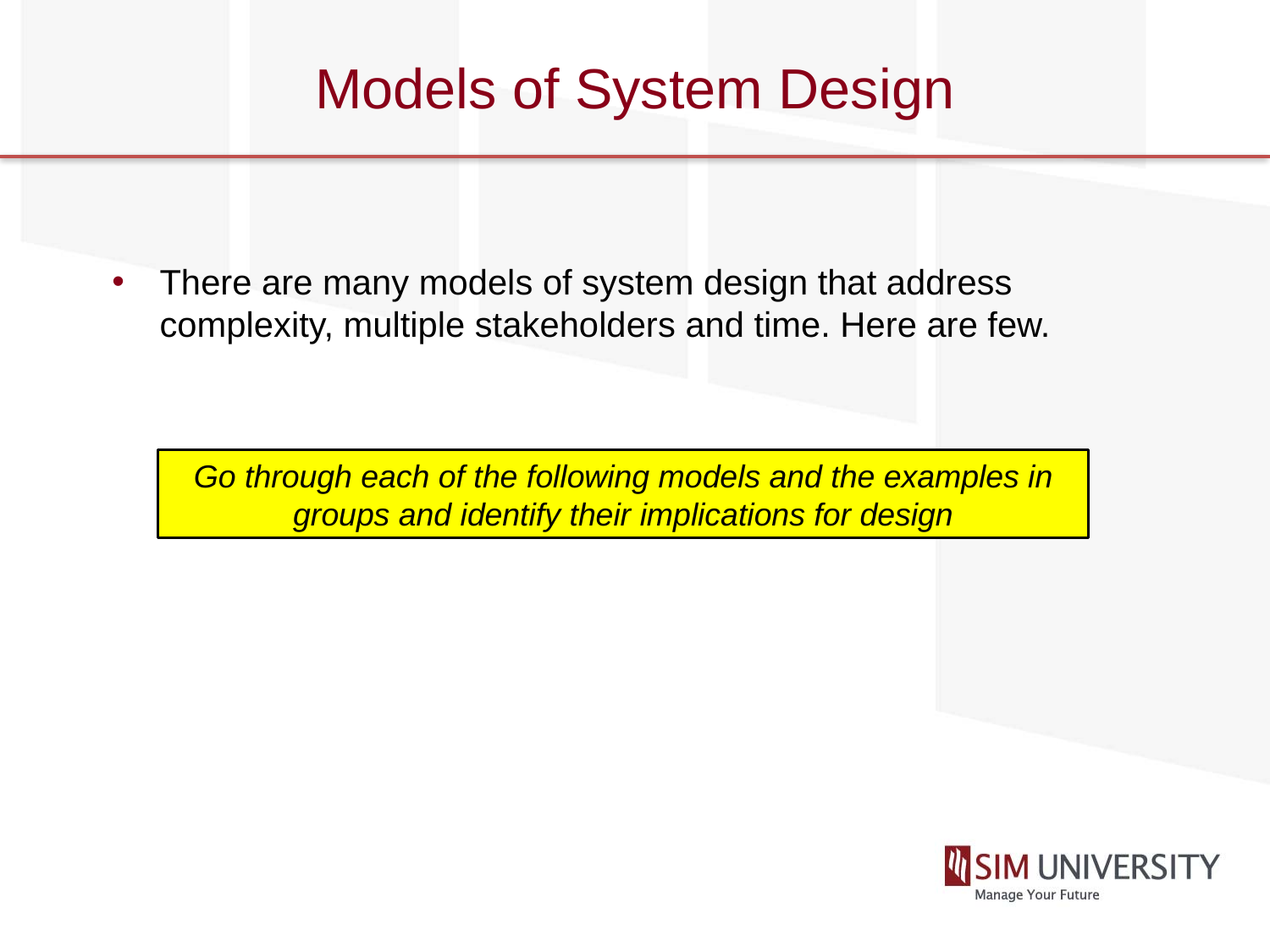

# Models of System Design
There are many models of system design that address complexity, multiple stakeholders and time. Here are few.
Go through each of the following models and the examples in groups and identify their implications for design